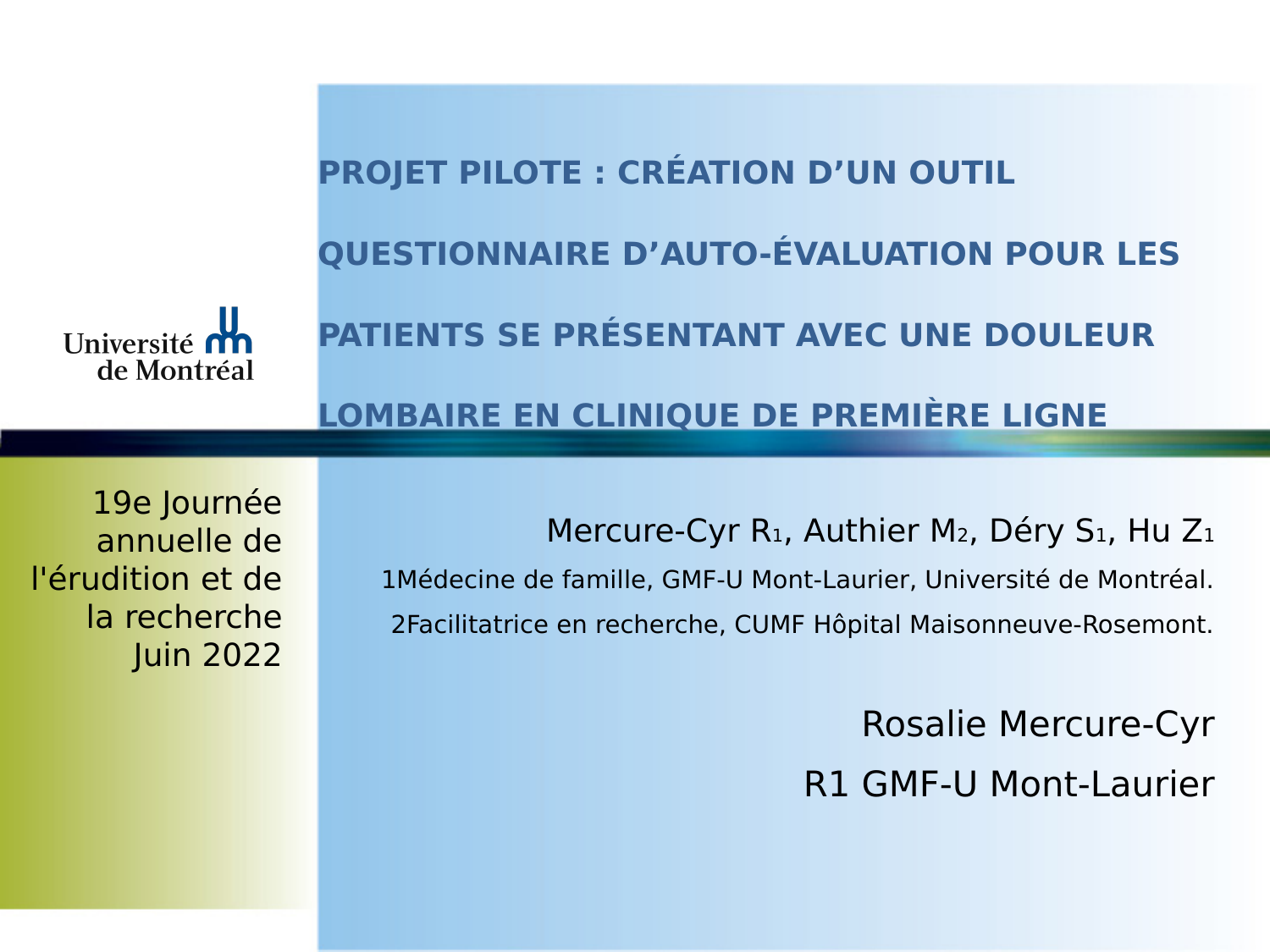

# Projet pilote : Création d’un outil questionnaire d’auto-évaluation pour les patients se présentant avec une douleur lombaire en clinique de première ligne
19e Journée annuelle de l'érudition et de la recherche
Juin 2022
Mercure-Cyr R1, Authier M2, Déry S1, Hu Z1
1Médecine de famille, GMF-U Mont-Laurier, Université de Montréal.
2Facilitatrice en recherche, CUMF Hôpital Maisonneuve-Rosemont.

Rosalie Mercure-Cyr
R1 GMF-U Mont-Laurier